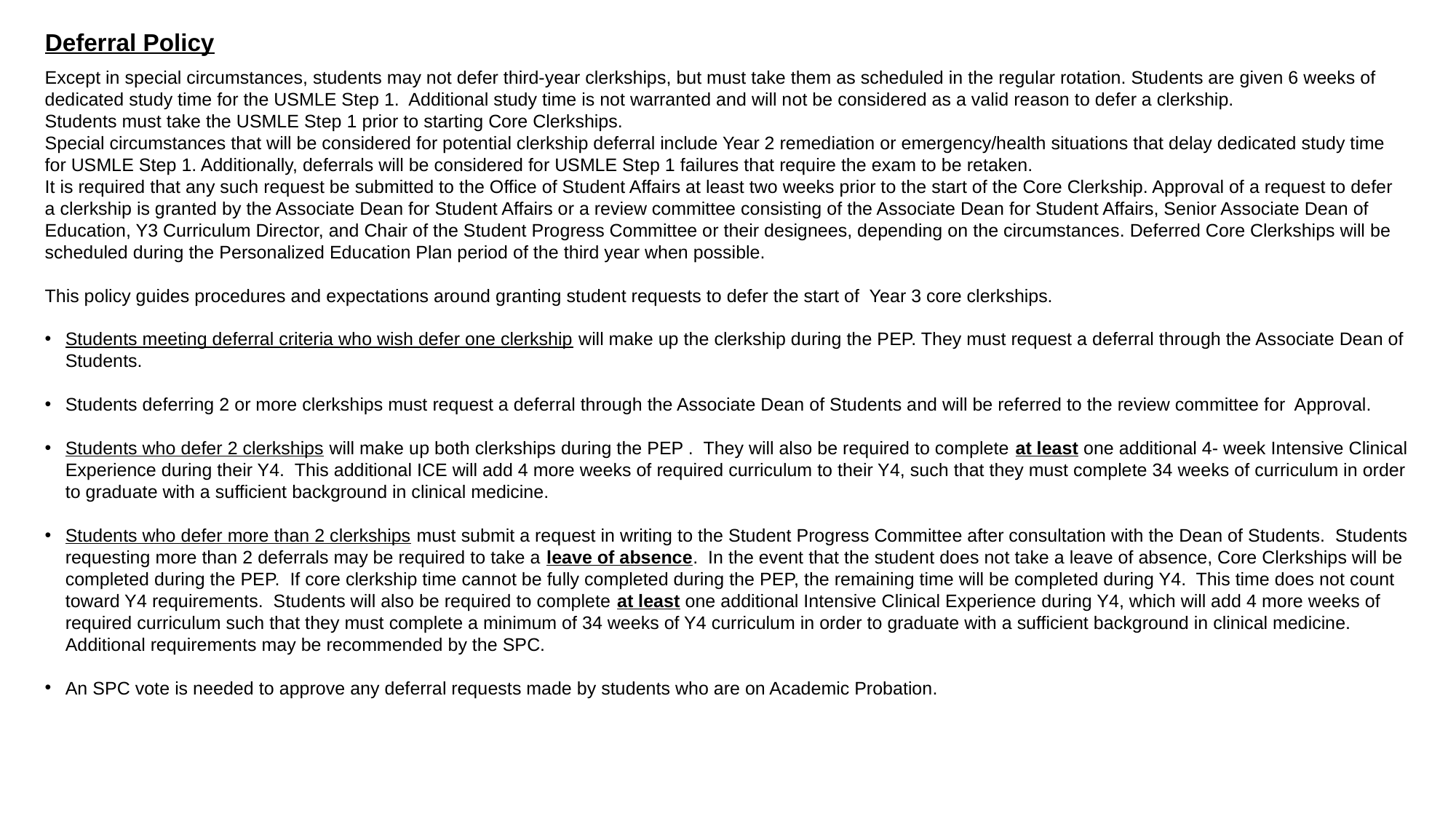

Deferral Policy

Except in special circumstances, students may not defer third-year clerkships, but must take them as scheduled in the regular rotation. Students are given 6 weeks of dedicated study time for the USMLE Step 1.  Additional study time is not warranted and will not be considered as a valid reason to defer a clerkship.
Students must take the USMLE Step 1 prior to starting Core Clerkships.
Special circumstances that will be considered for potential clerkship deferral include Year 2 remediation or emergency/health situations that delay dedicated study time for USMLE Step 1. Additionally, deferrals will be considered for USMLE Step 1 failures that require the exam to be retaken.
It is required that any such request be submitted to the Office of Student Affairs at least two weeks prior to the start of the Core Clerkship. Approval of a request to defer a clerkship is granted by the Associate Dean for Student Affairs or a review committee consisting of the Associate Dean for Student Affairs, Senior Associate Dean of Education, Y3 Curriculum Director, and Chair of the Student Progress Committee or their designees, depending on the circumstances. Deferred Core Clerkships will be scheduled during the Personalized Education Plan period of the third year when possible.

This policy guides procedures and expectations around granting student requests to defer the start of  Year 3 core clerkships.

Students meeting deferral criteria who wish defer one clerkship will make up the clerkship during the PEP. They must request a deferral through the Associate Dean of Students.

Students deferring 2 or more clerkships must request a deferral through the Associate Dean of Students and will be referred to the review committee for  Approval.

Students who defer 2 clerkships will make up both clerkships during the PEP .  They will also be required to complete at least one additional 4- week Intensive Clinical Experience during their Y4.  This additional ICE will add 4 more weeks of required curriculum to their Y4, such that they must complete 34 weeks of curriculum in order to graduate with a sufficient background in clinical medicine.

Students who defer more than 2 clerkships must submit a request in writing to the Student Progress Committee after consultation with the Dean of Students.  Students requesting more than 2 deferrals may be required to take a leave of absence.  In the event that the student does not take a leave of absence, Core Clerkships will be completed during the PEP.  If core clerkship time cannot be fully completed during the PEP, the remaining time will be completed during Y4.  This time does not count toward Y4 requirements.  Students will also be required to complete at least one additional Intensive Clinical Experience during Y4, which will add 4 more weeks of required curriculum such that they must complete a minimum of 34 weeks of Y4 curriculum in order to graduate with a sufficient background in clinical medicine.  Additional requirements may be recommended by the SPC.

An SPC vote is needed to approve any deferral requests made by students who are on Academic Probation.